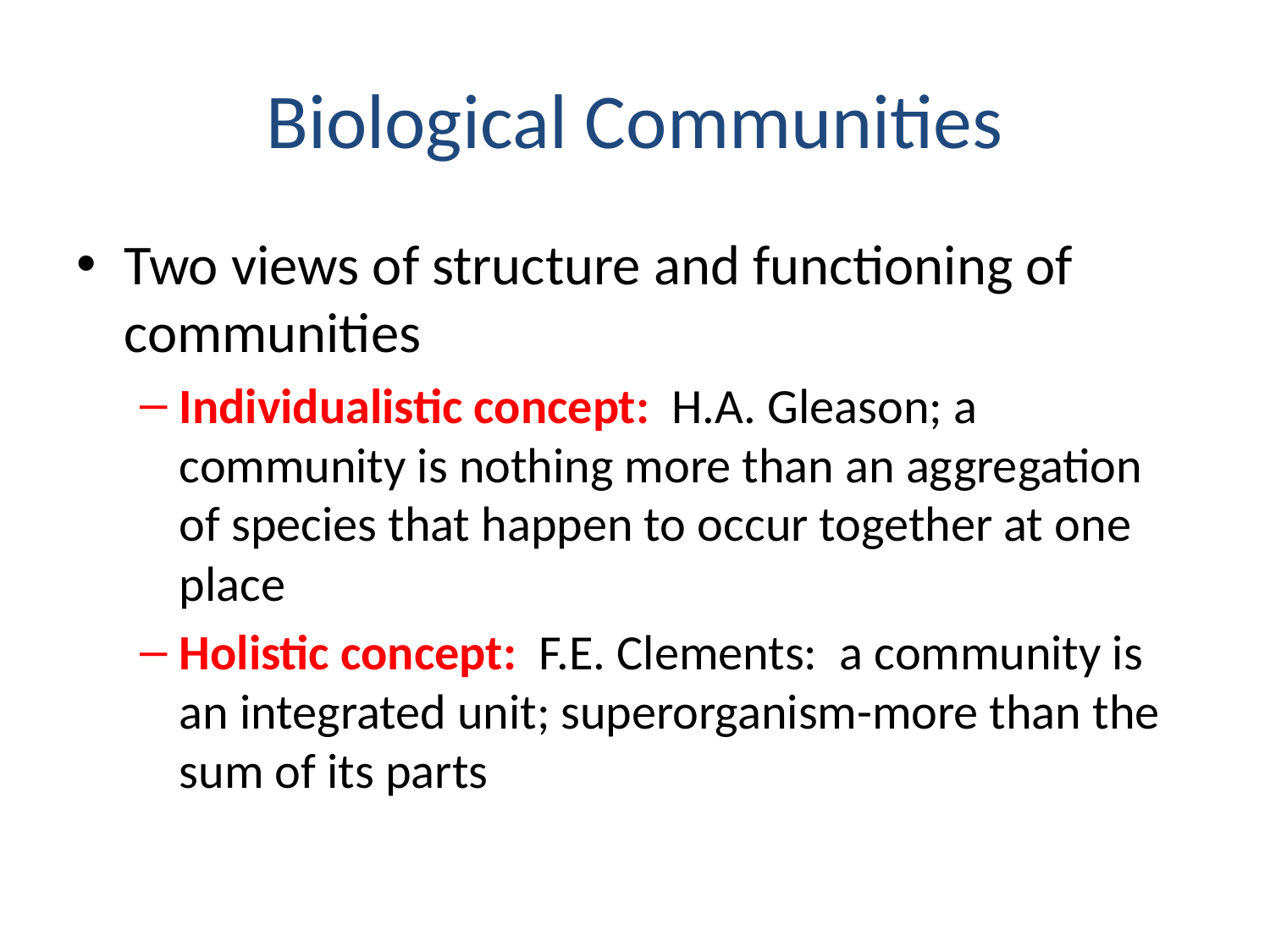

# Biological Communities
Two views of structure and functioning of communities
Individualistic concept:  H.A. Gleason; a community is nothing more than an aggregation of species that happen to occur together at one place
Holistic concept:  F.E. Clements:  a community is an integrated unit; superorganism-more than the sum of its parts